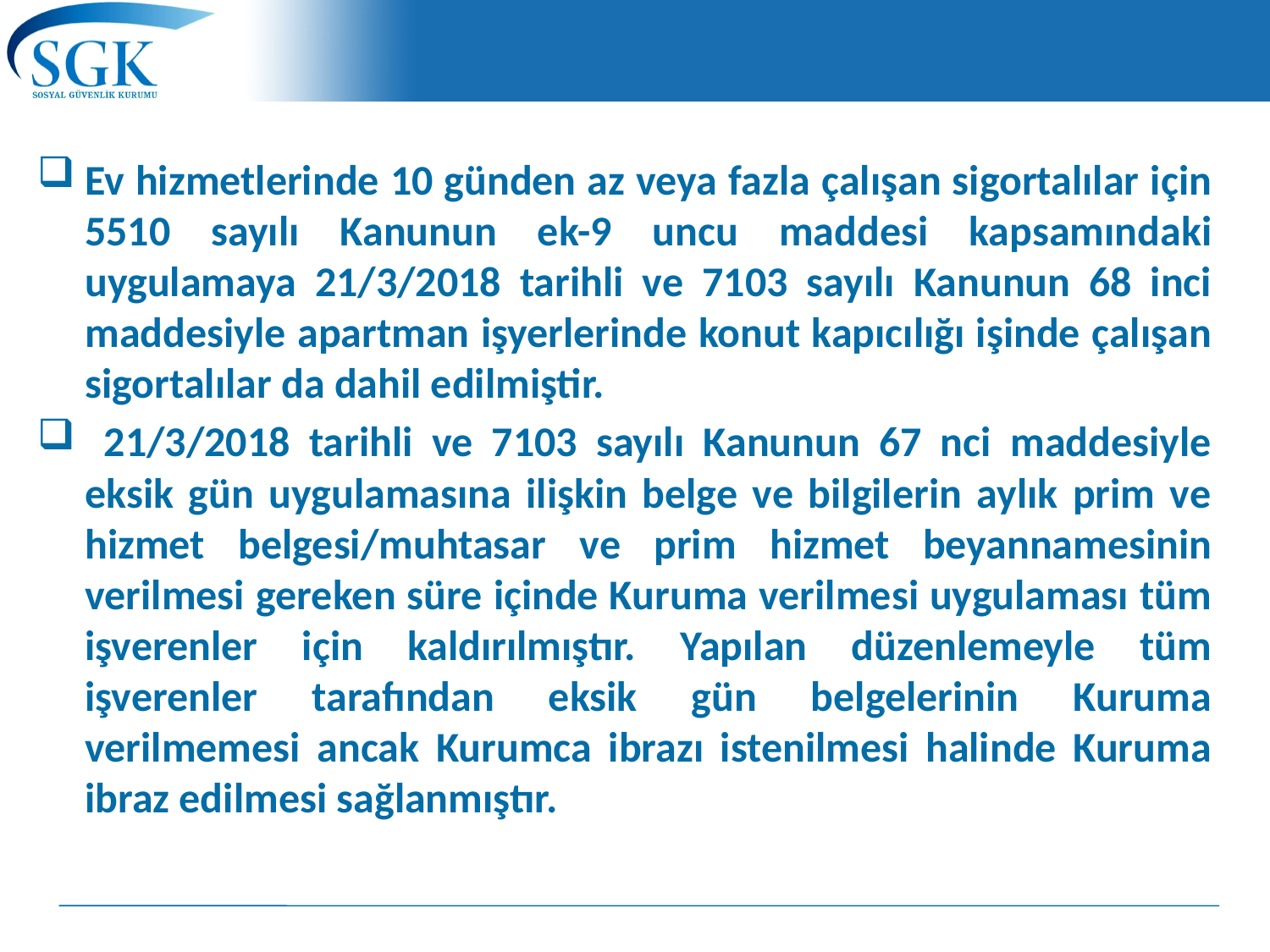

Ev hizmetlerinde 10 günden az veya fazla çalışan sigortalılar için 5510 sayılı Kanunun ek-9 uncu maddesi kapsamındaki uygulamaya 21/3/2018 tarihli ve 7103 sayılı Kanunun 68 inci maddesiyle apartman işyerlerinde konut kapıcılığı işinde çalışan sigortalılar da dahil edilmiştir.
 21/3/2018 tarihli ve 7103 sayılı Kanunun 67 nci maddesiyle eksik gün uygulamasına ilişkin belge ve bilgilerin aylık prim ve hizmet belgesi/muhtasar ve prim hizmet beyannamesinin verilmesi gereken süre içinde Kuruma verilmesi uygulaması tüm işverenler için kaldırılmıştır. Yapılan düzenlemeyle tüm işverenler tarafından eksik gün belgelerinin Kuruma verilmemesi ancak Kurumca ibrazı istenilmesi halinde Kuruma ibraz edilmesi sağlanmıştır.